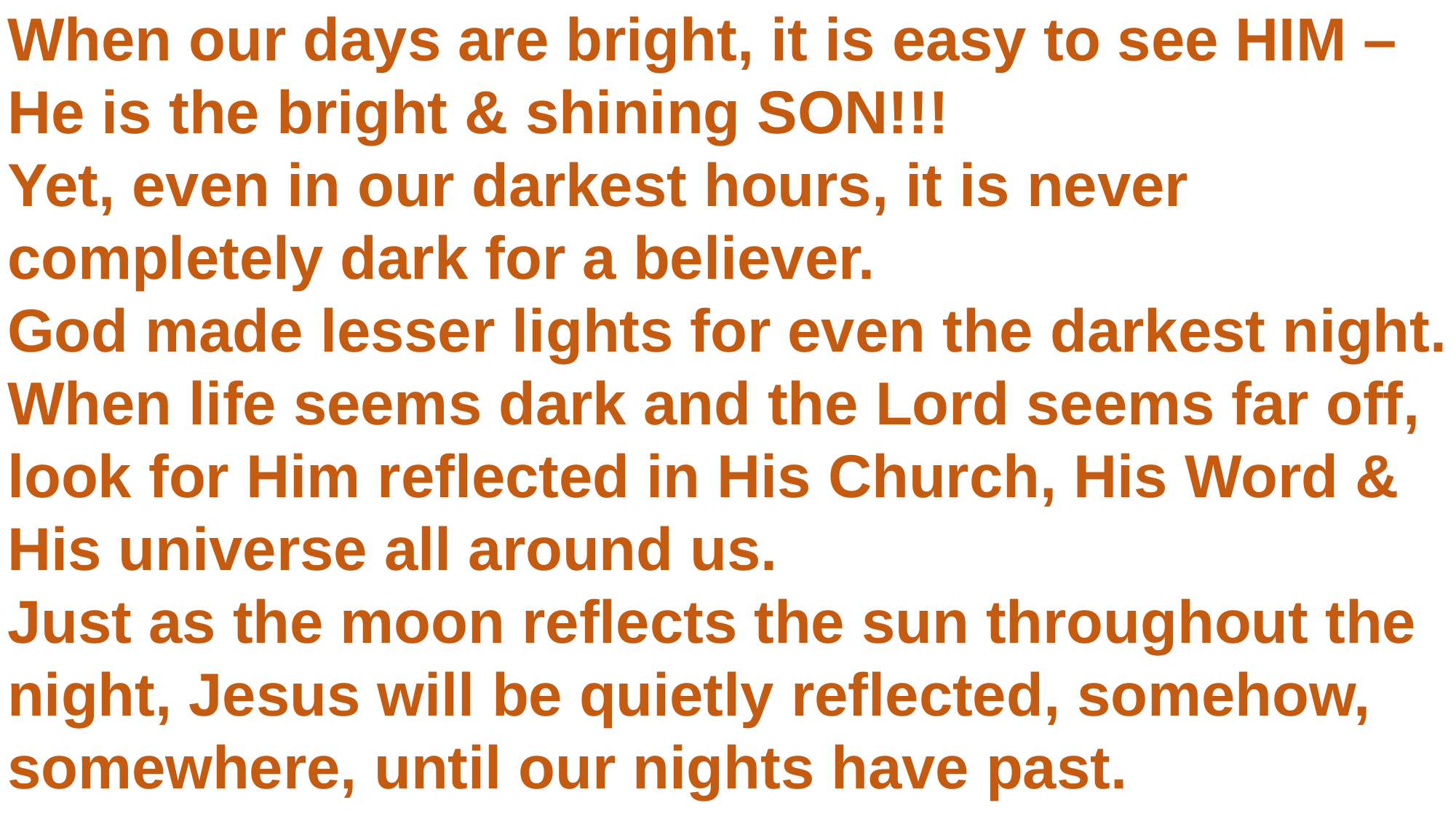

When our days are bright, it is easy to see HIM –  He is the bright & shining SON!!!
Yet, even in our darkest hours, it is never completely dark for a believer.
God made lesser lights for even the darkest night.
When life seems dark and the Lord seems far off, look for Him reflected in His Church, His Word & His universe all around us.
Just as the moon reflects the sun throughout the night, Jesus will be quietly reflected, somehow, somewhere, until our nights have past.